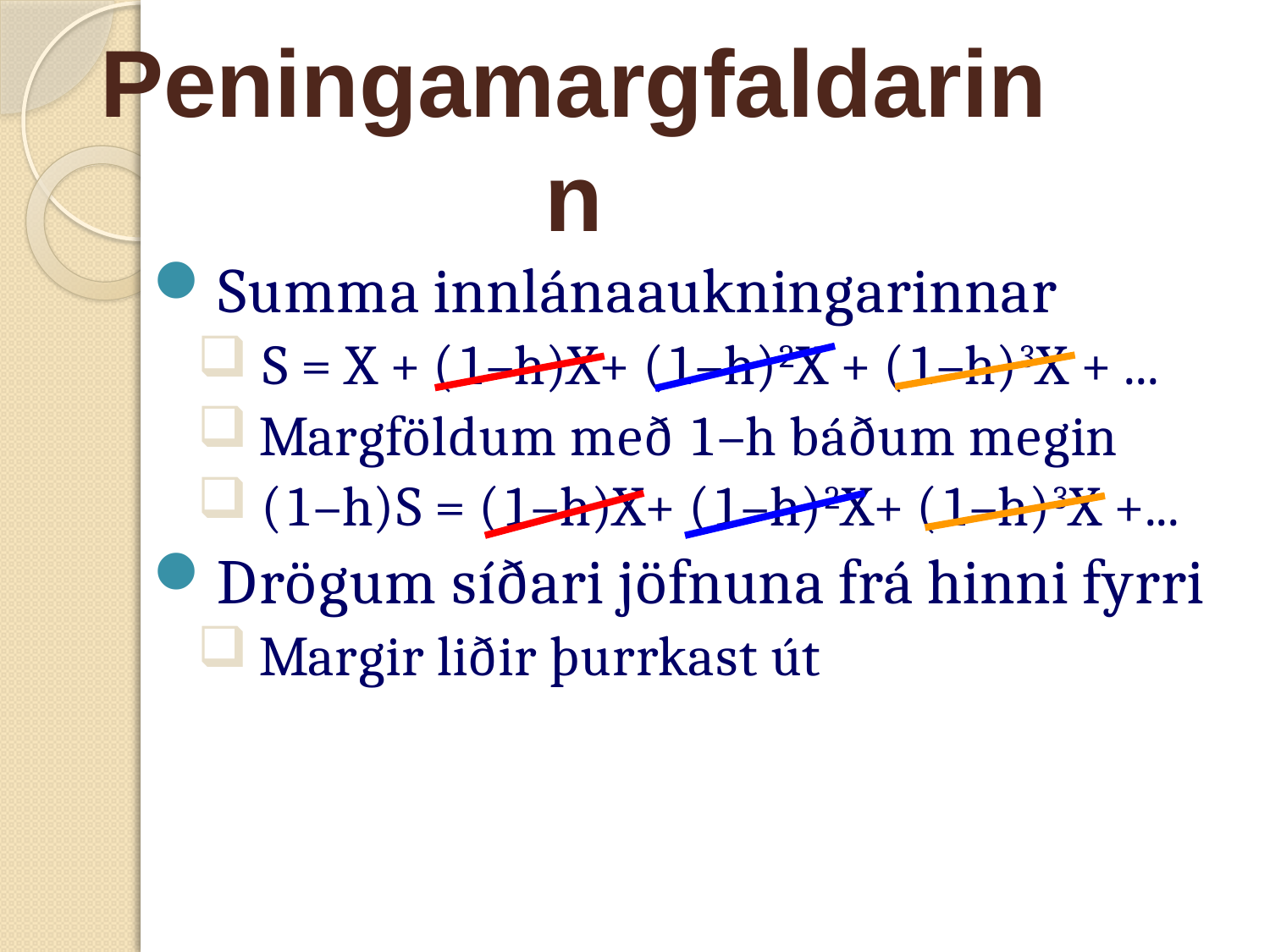

Peningamargfaldarinn
Summa innlánaaukningarinnar
 S = X + (1–h)X+ (1–h)2X + (1–h)3X + ...
 Margföldum með 1–h báðum megin
 (1–h)S = (1–h)X+ (1–h)2X+ (1–h)3X +...
Drögum síðari jöfnuna frá hinni fyrri
 Margir liðir þurrkast út